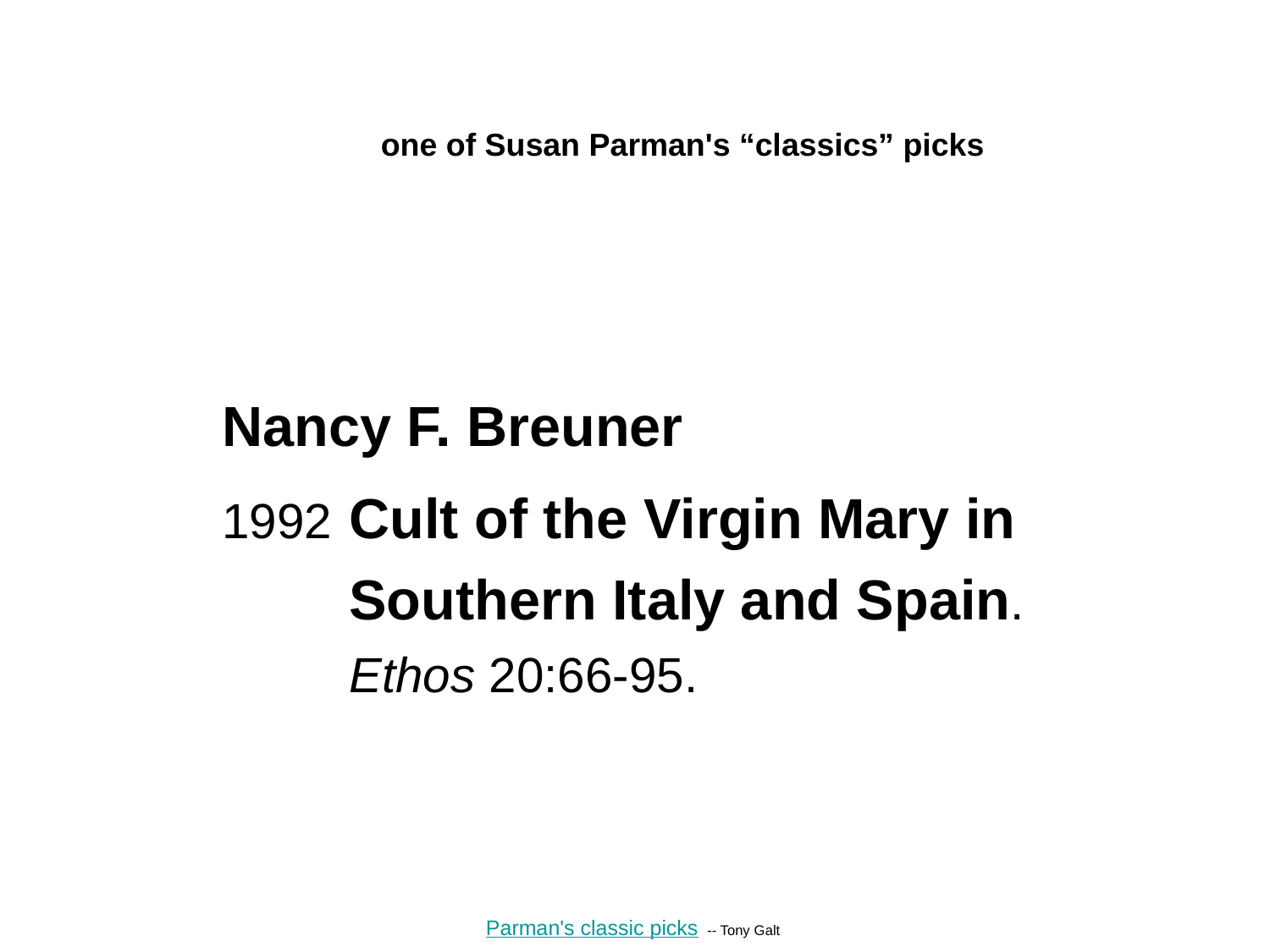

#
one of Susan Parman's “classics” picks
Nancy F. Breuner
1992 	Cult of the Virgin Mary in 	Southern Italy and Spain. 	Ethos 20:66-95.
Parman's classic picks -- Tony Galt